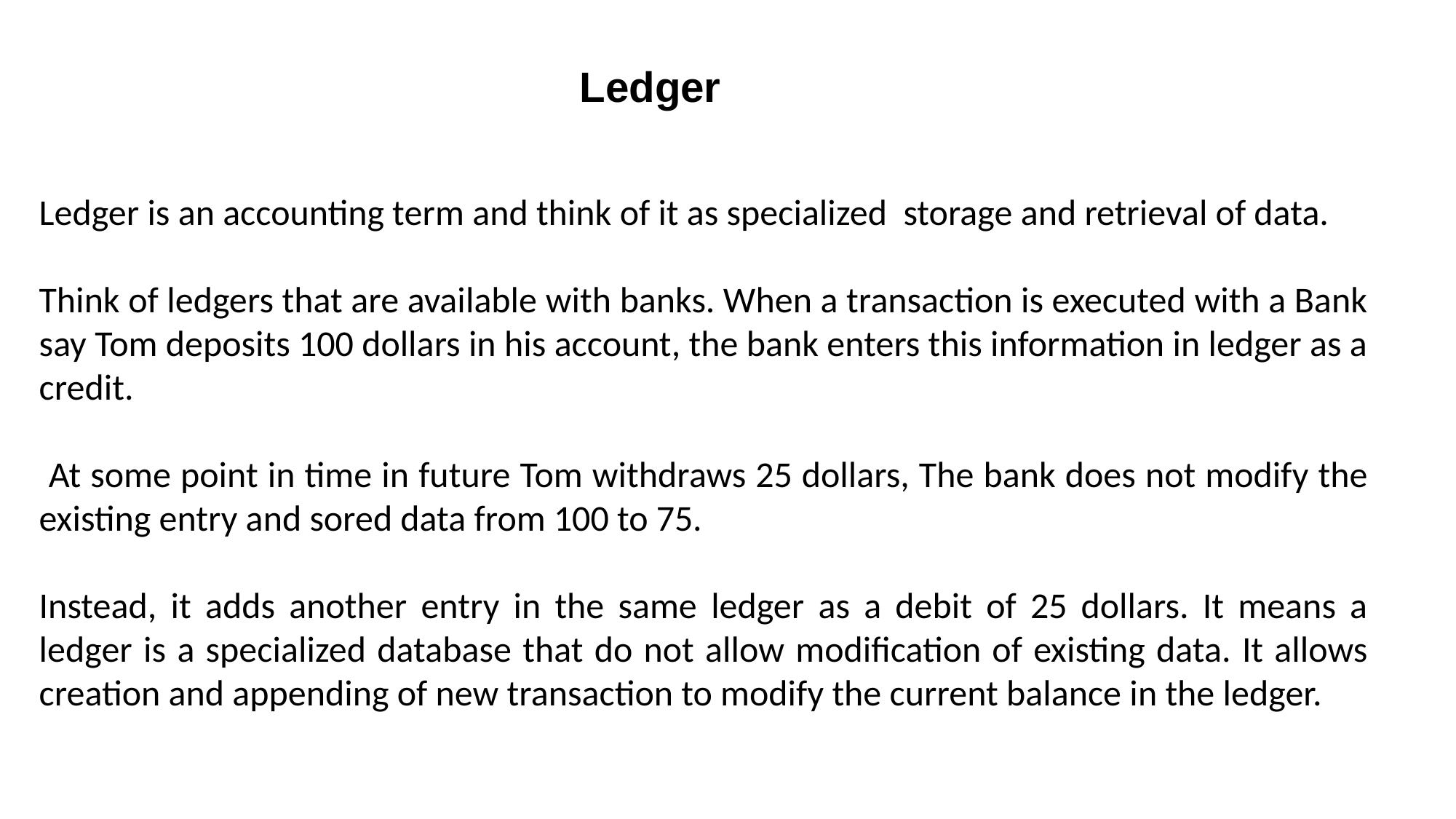

# Ledger
Ledger is an accounting term and think of it as specialized  storage and retrieval of data.

Think of ledgers that are available with banks. When a transaction is executed with a Bank say Tom deposits 100 dollars in his account, the bank enters this information in ledger as a credit.

 At some point in time in future Tom withdraws 25 dollars, The bank does not modify the existing entry and sored data from 100 to 75.

Instead, it adds another entry in the same ledger as a debit of 25 dollars. It means a ledger is a specialized database that do not allow modification of existing data. It allows creation and appending of new transaction to modify the current balance in the ledger.